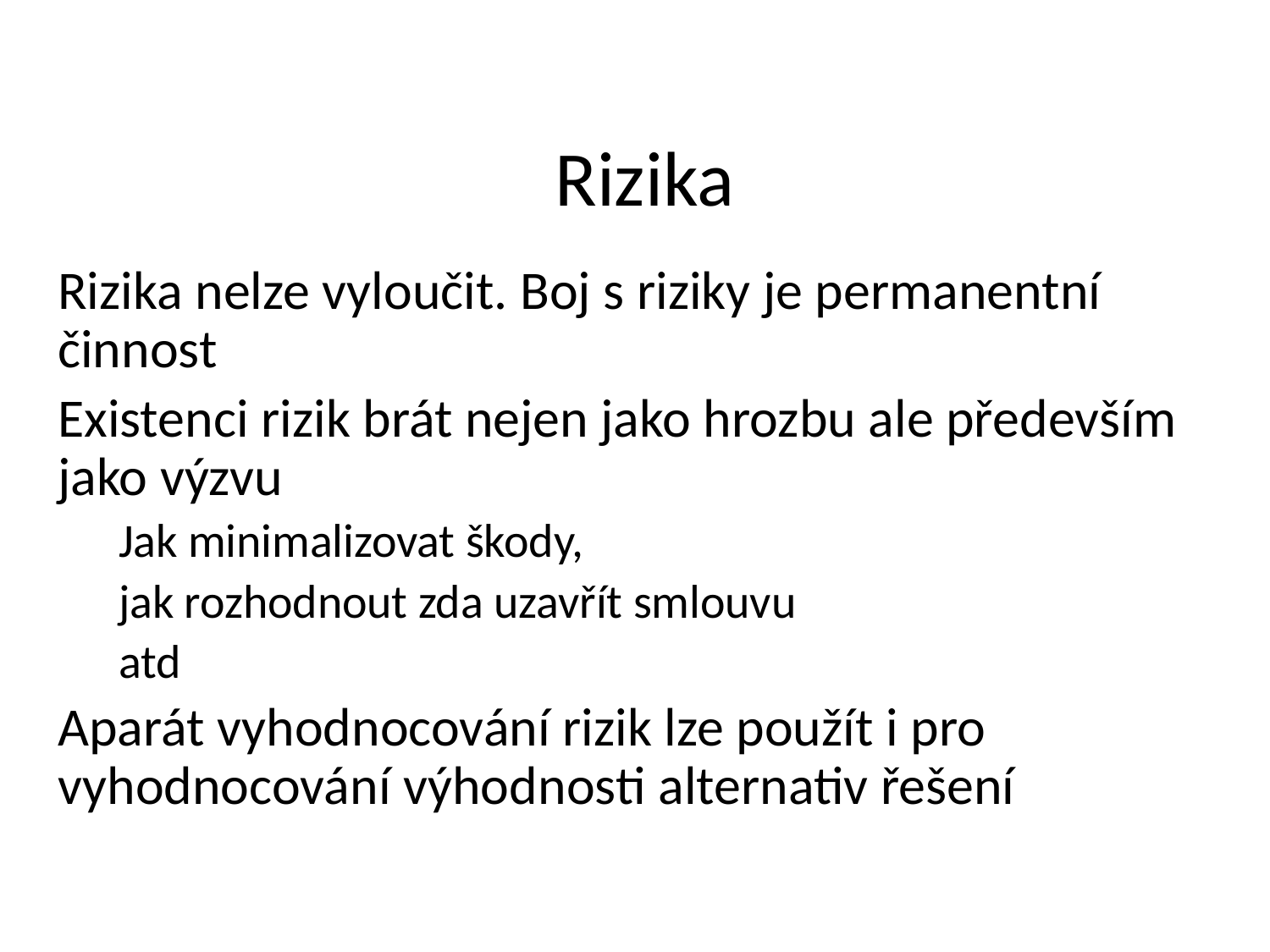

# Rizika
Rizika nelze vyloučit. Boj s riziky je permanentní činnost
Existenci rizik brát nejen jako hrozbu ale především jako výzvu
Jak minimalizovat škody,
jak rozhodnout zda uzavřít smlouvu
atd
Aparát vyhodnocování rizik lze použít i pro vyhodnocování výhodnosti alternativ řešení